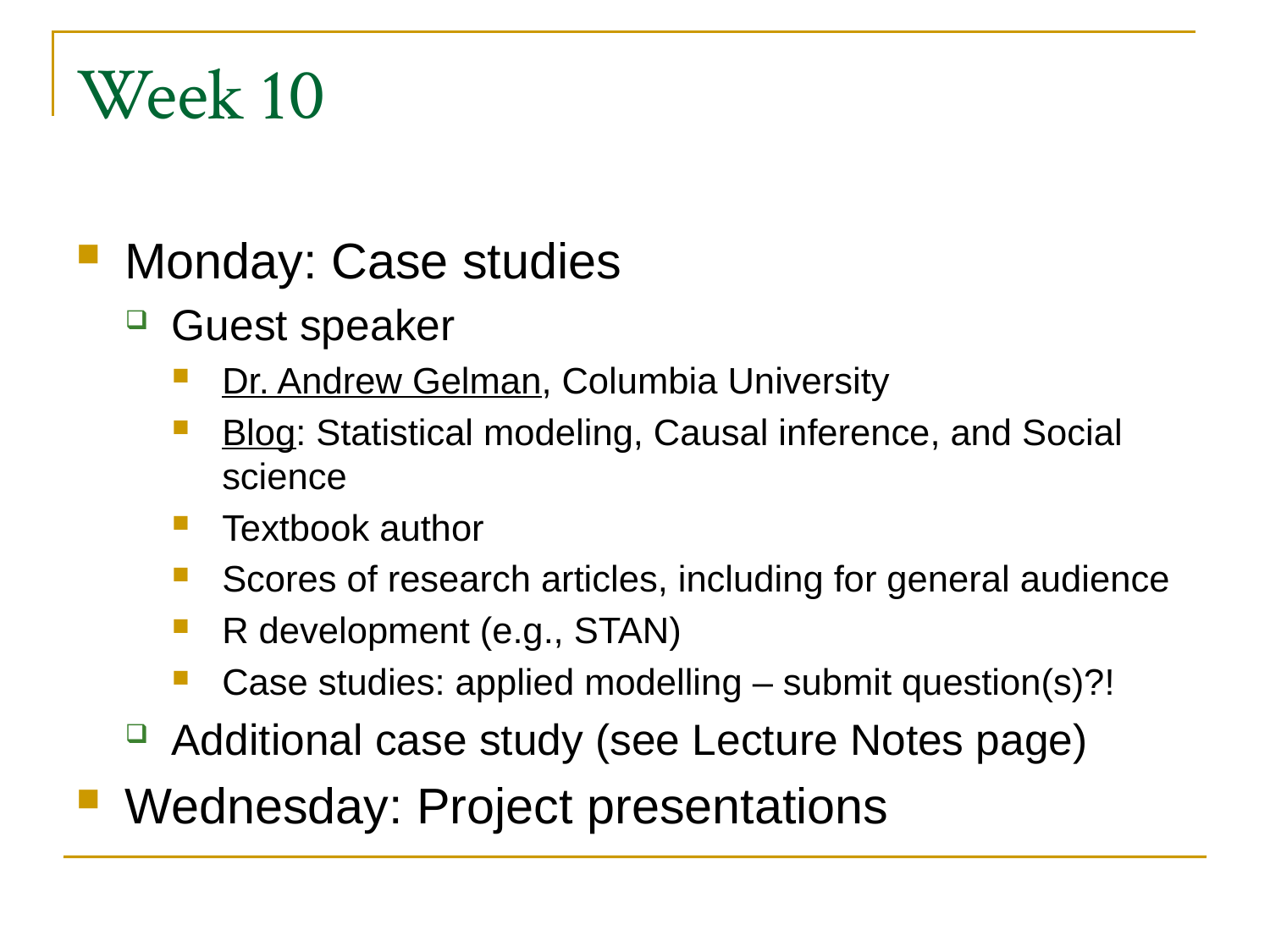

# Week 10
Monday: Case studies
Guest speaker
Dr. Andrew Gelman, Columbia University
Blog: Statistical modeling, Causal inference, and Social science
Textbook author
Scores of research articles, including for general audience
R development (e.g., STAN)
Case studies: applied modelling – submit question(s)?!
Additional case study (see Lecture Notes page)
Wednesday: Project presentations